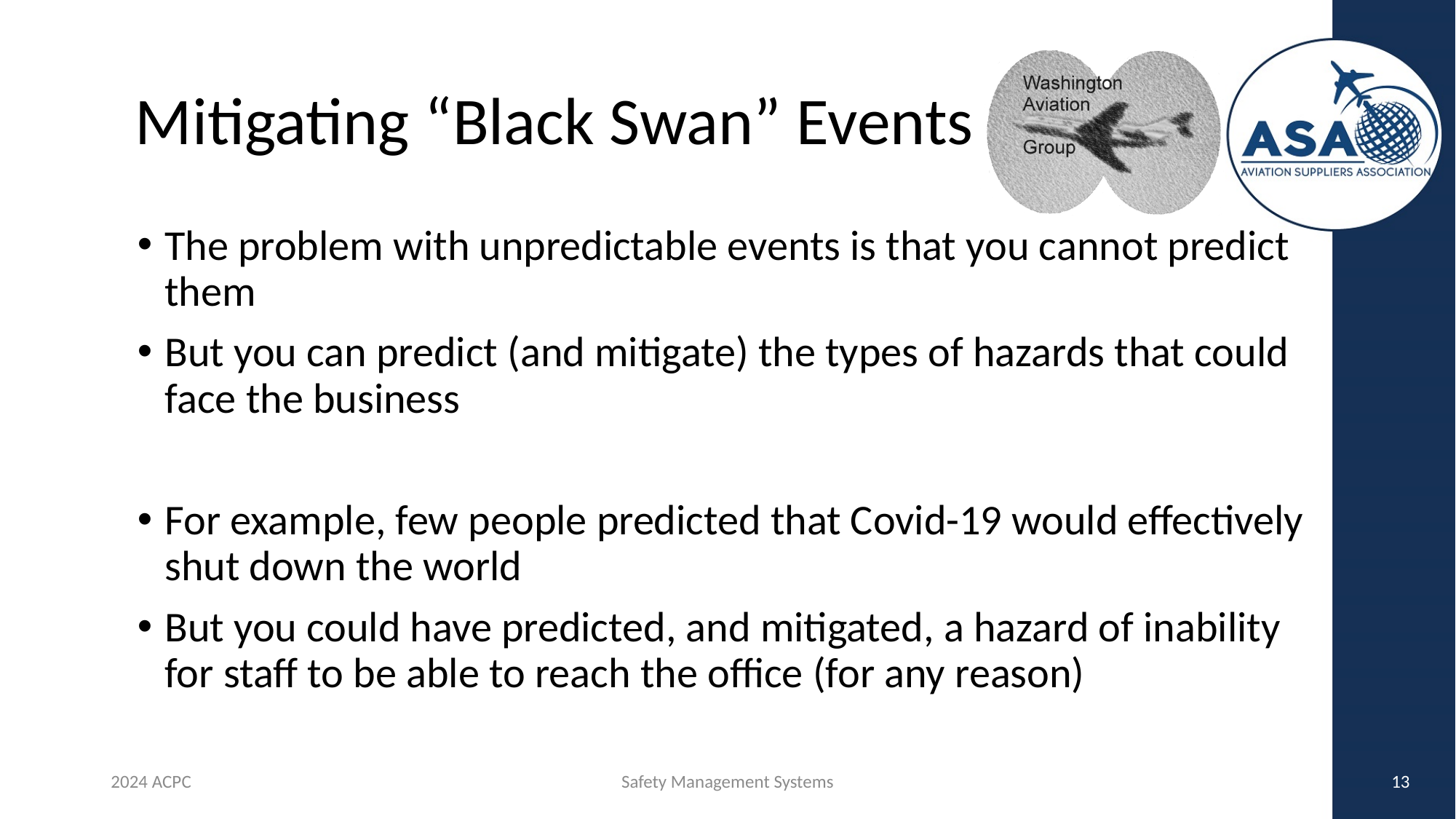

# Mitigating “Black Swan” Events
The problem with unpredictable events is that you cannot predict them
But you can predict (and mitigate) the types of hazards that could face the business

For example, few people predicted that Covid-19 would effectively shut down the world
But you could have predicted, and mitigated, a hazard of inability for staff to be able to reach the office (for any reason)
2024 ACPC
Safety Management Systems
13